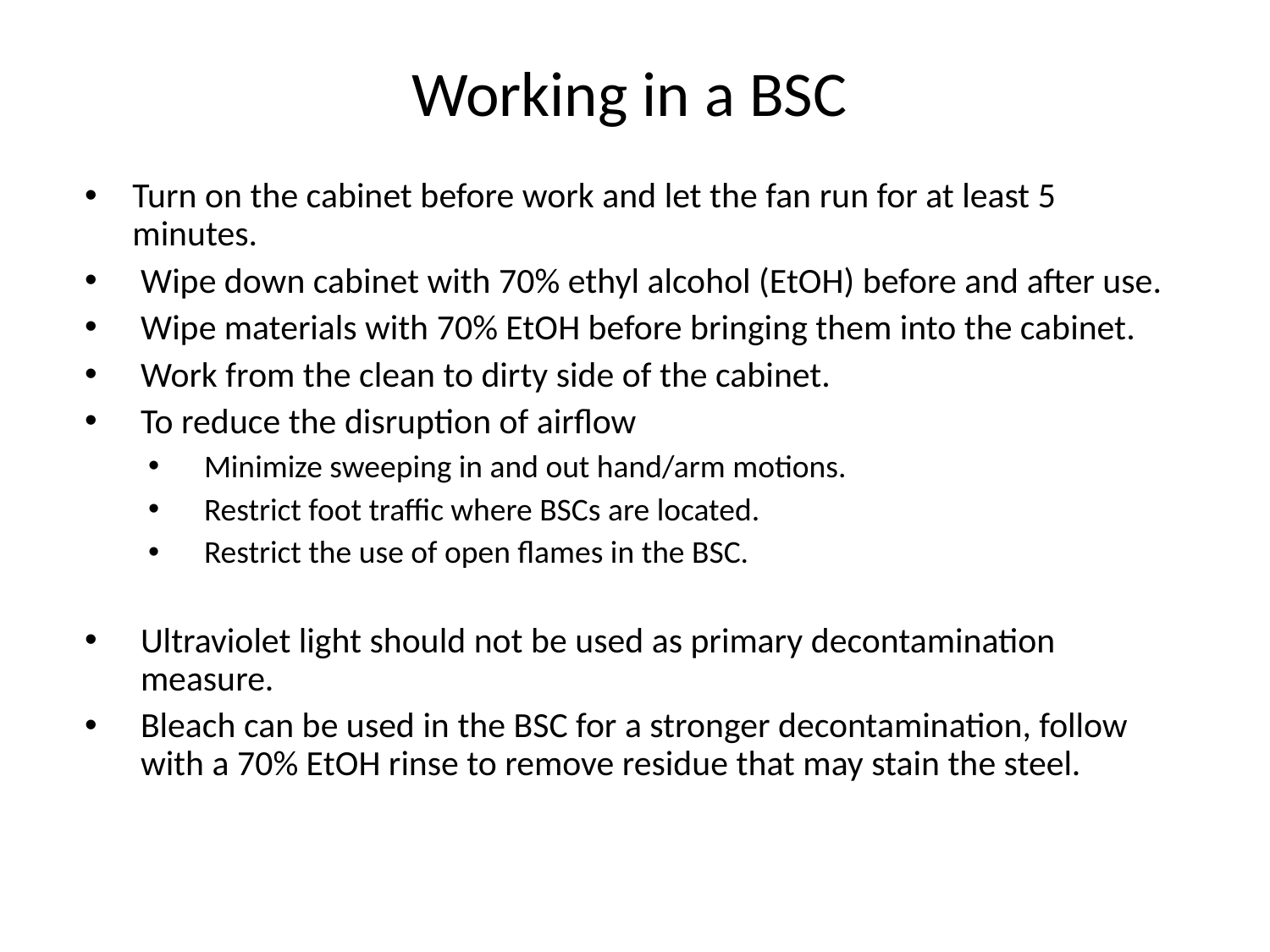

# Working in a BSC
Turn on the cabinet before work and let the fan run for at least 5 minutes.
Wipe down cabinet with 70% ethyl alcohol (EtOH) before and after use.
Wipe materials with 70% EtOH before bringing them into the cabinet.
Work from the clean to dirty side of the cabinet.
To reduce the disruption of airflow
Minimize sweeping in and out hand/arm motions.
Restrict foot traffic where BSCs are located.
Restrict the use of open flames in the BSC.

Ultraviolet light should not be used as primary decontamination measure.
Bleach can be used in the BSC for a stronger decontamination, follow with a 70% EtOH rinse to remove residue that may stain the steel.